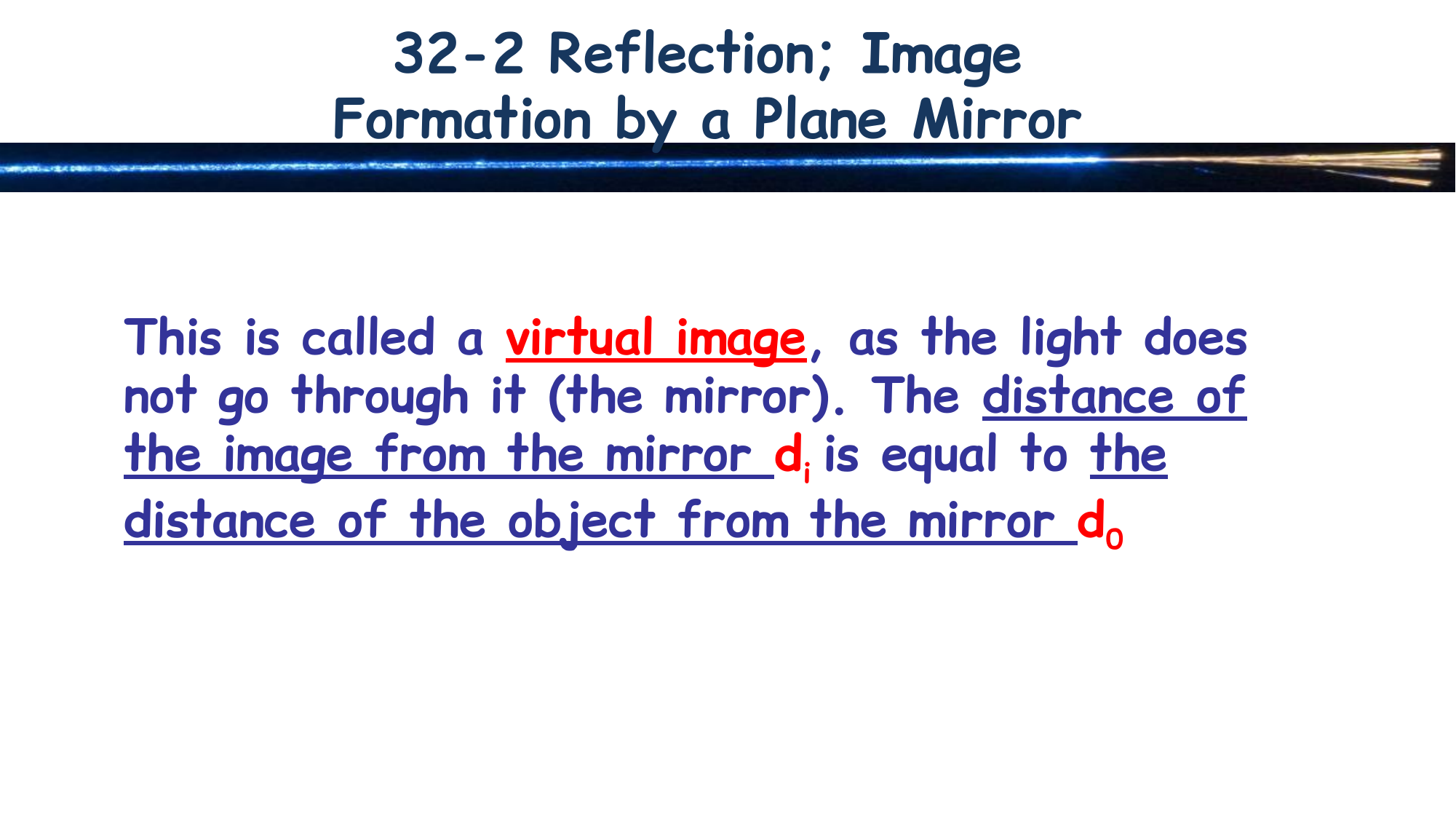

# 32-2 Reflection; Image Formation by a Plane Mirror
This is called a virtual image, as the light does not go through it (the mirror). The distance of the image from the mirror di is equal to the distance of the object from the mirror d0